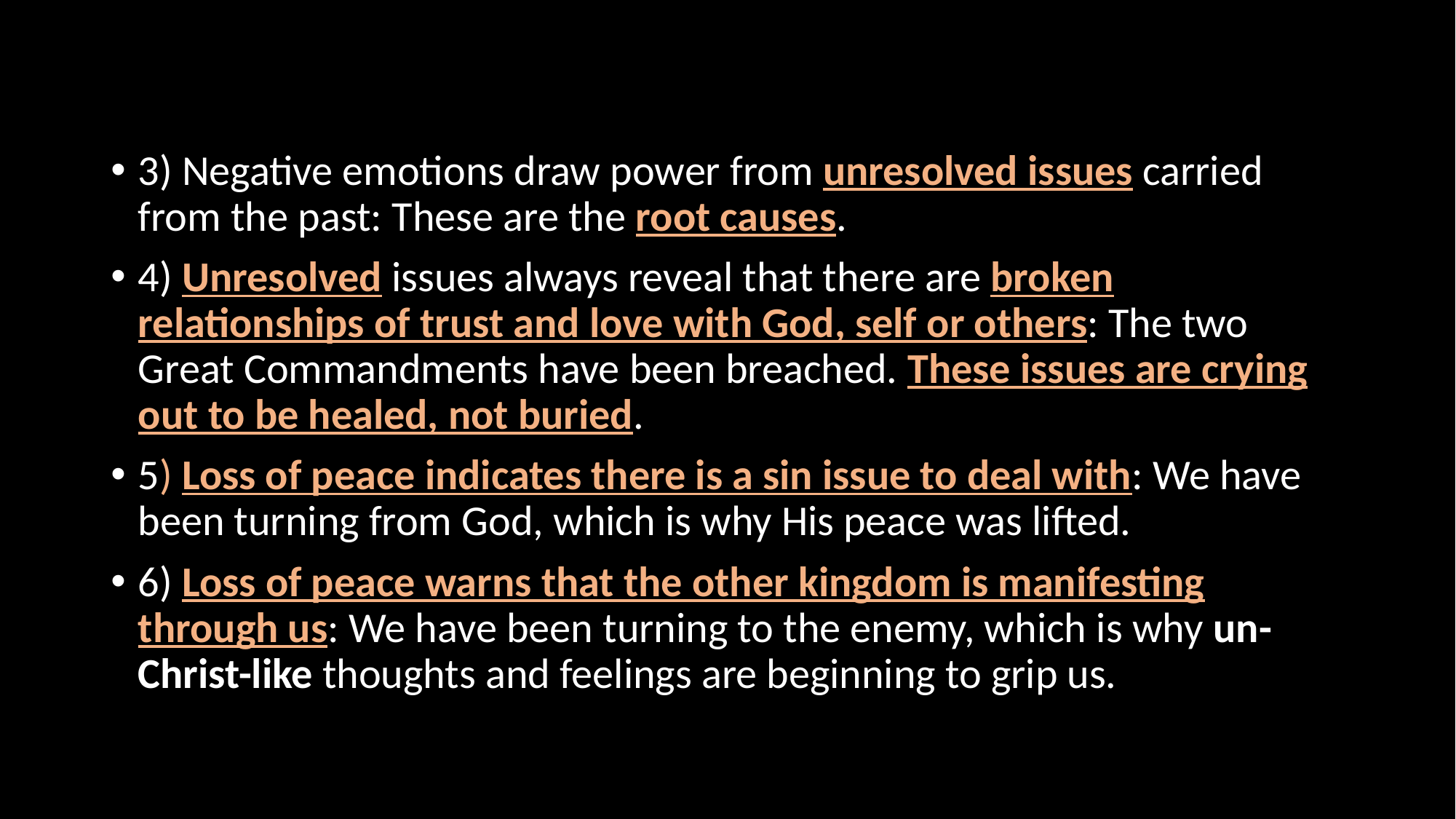

3) Negative emotions draw power from unresolved issues carried from the past: These are the root causes.
4) Unresolved issues always reveal that there are broken relationships of trust and love with God, self or others: The two Great Commandments have been breached. These issues are crying out to be healed, not buried.
5) Loss of peace indicates there is a sin issue to deal with: We have been turning from God, which is why His peace was lifted.
6) Loss of peace warns that the other kingdom is manifesting through us: We have been turning to the enemy, which is why un-Christ-like thoughts and feelings are beginning to grip us.